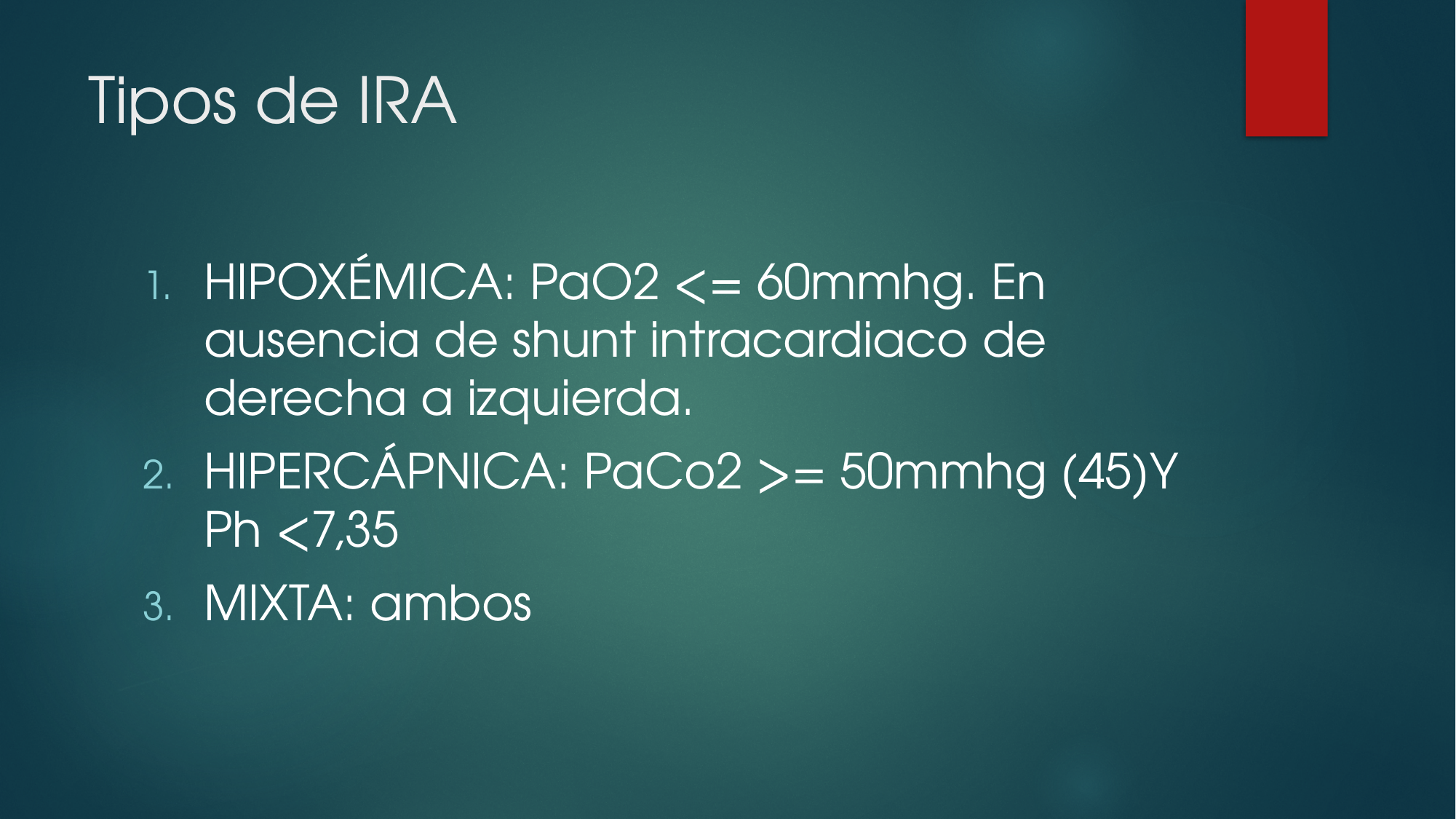

# Tipos de IRA
HIPOXÉMICA: PaO2 <= 60mmhg. En ausencia de shunt intracardiaco de derecha a izquierda.
HIPERCÁPNICA: PaCo2 >= 50mmhg (45)Y Ph <7,35
MIXTA: ambos